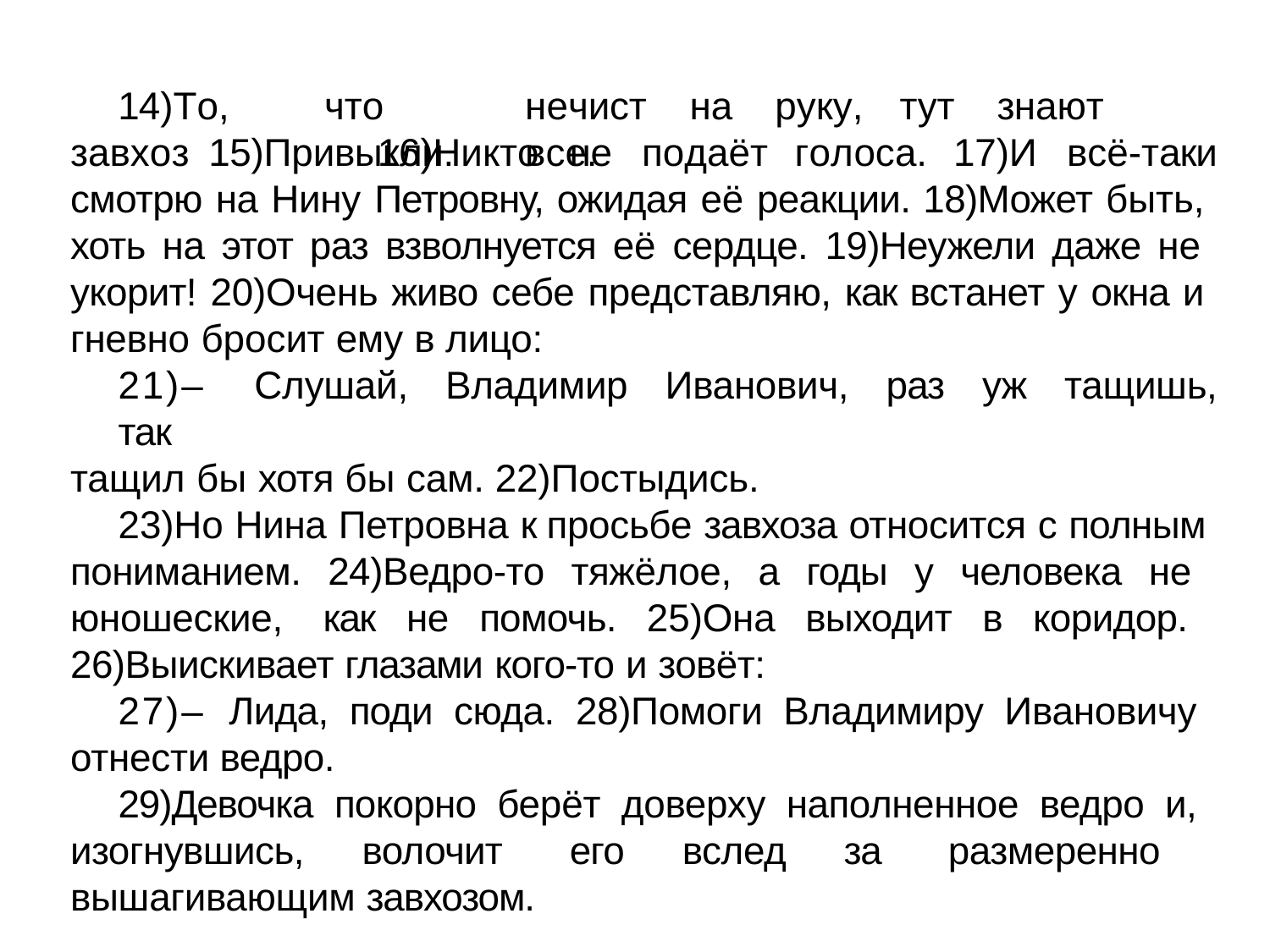

14)То,	что	завхоз  15)Привыкли.
нечист	на	руку,	тут	знают	все.
16)Никто	не	подаёт	голоса.	17)И	всё-таки
смотрю на Нину Петровну, ожидая её реакции. 18)Может быть,  хоть на этот раз взволнуется её сердце. 19)Неужели даже не  укорит! 20)Очень живо себе представляю, как встанет у окна и  гневно бросит ему в лицо:
21)–  Слушай, Владимир Иванович, раз уж тащишь, так
тащил бы хотя бы сам. 22)Постыдись.
23)Но Нина Петровна к просьбе завхоза относится с полным  пониманием. 24)Ведро-то тяжёлое, а годы у человека не  юношеские, как не помочь. 25)Она выходит в коридор.  26)Выискивает глазами кого-то и зовёт:
27)– Лида, поди сюда. 28)Помоги Владимиру Ивановичу  отнести ведро.
29)Девочка покорно берёт доверху наполненное ведро и,  изогнувшись, волочит его вслед за размеренно  вышагивающим завхозом.